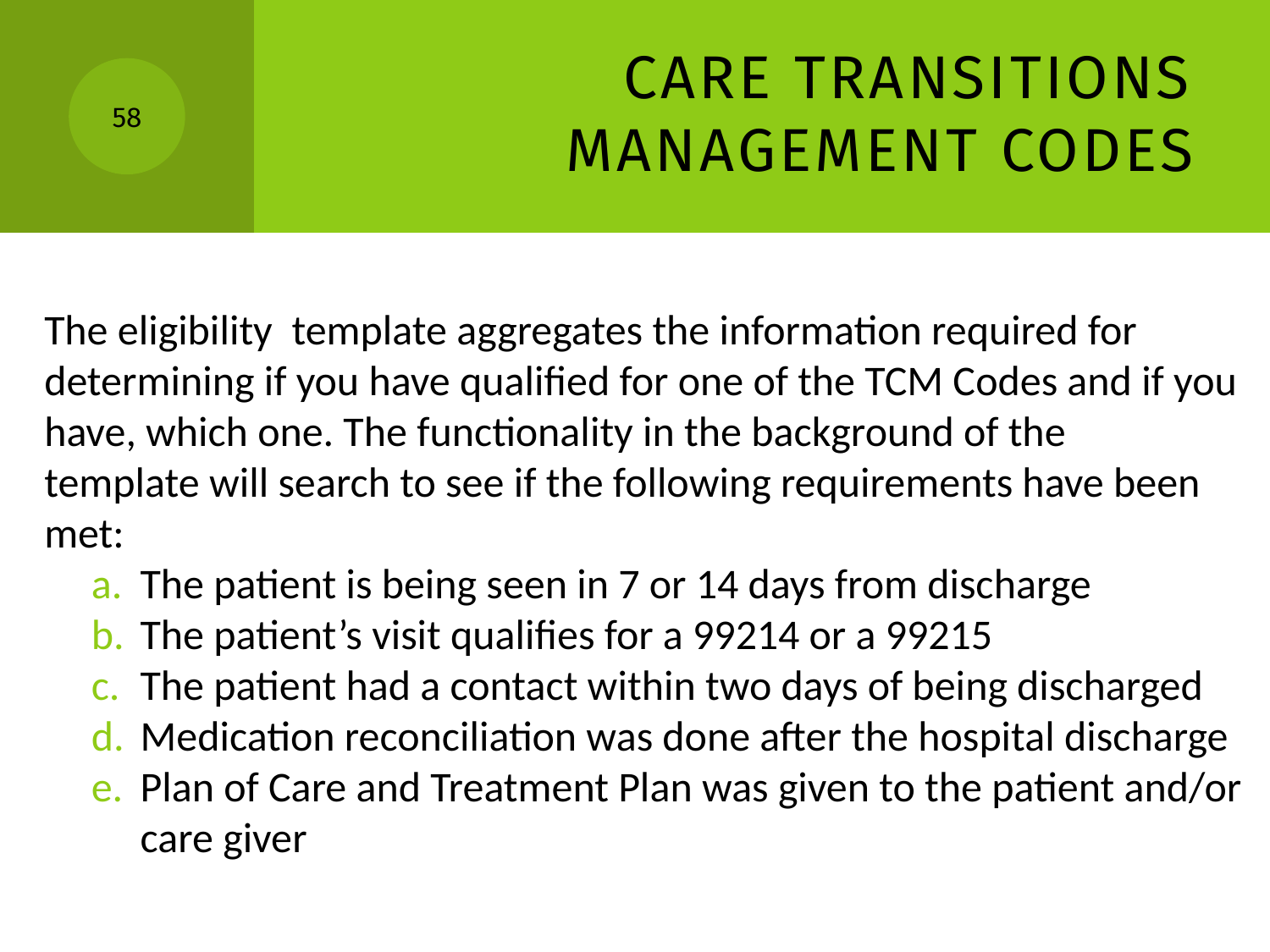

# Care Transitions Management Codes
58
The eligibility  template aggregates the information required for determining if you have qualified for one of the TCM Codes and if you have, which one. The functionality in the background of the
template will search to see if the following requirements have been met:
The patient is being seen in 7 or 14 days from discharge
The patient’s visit qualifies for a 99214 or a 99215
The patient had a contact within two days of being discharged
Medication reconciliation was done after the hospital discharge
Plan of Care and Treatment Plan was given to the patient and/or care giver